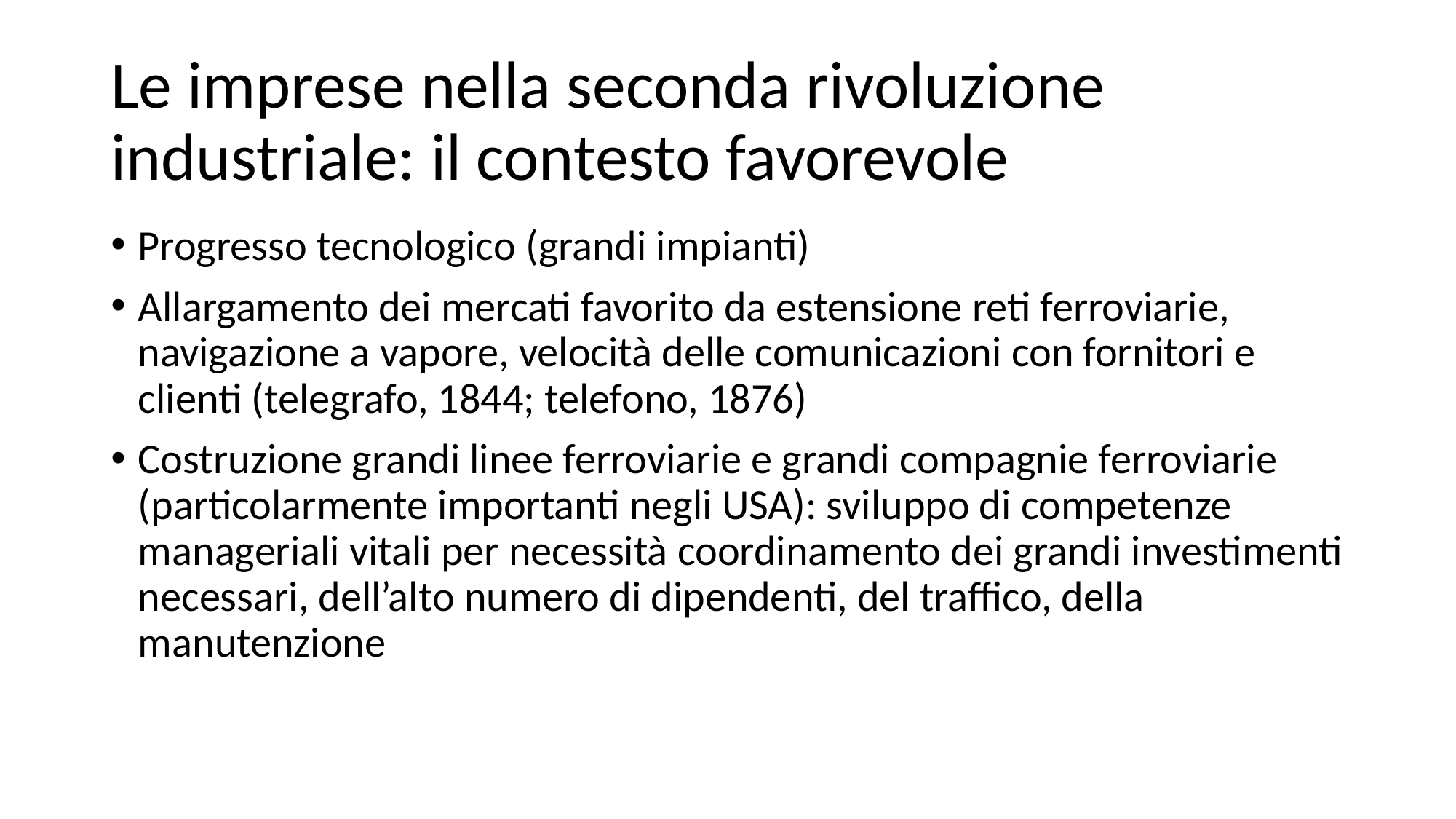

# Le imprese nella seconda rivoluzione industriale: il contesto favorevole
Progresso tecnologico (grandi impianti)
Allargamento dei mercati favorito da estensione reti ferroviarie, navigazione a vapore, velocità delle comunicazioni con fornitori e clienti (telegrafo, 1844; telefono, 1876)
Costruzione grandi linee ferroviarie e grandi compagnie ferroviarie (particolarmente importanti negli USA): sviluppo di competenze manageriali vitali per necessità coordinamento dei grandi investimenti necessari, dell’alto numero di dipendenti, del traffico, della manutenzione